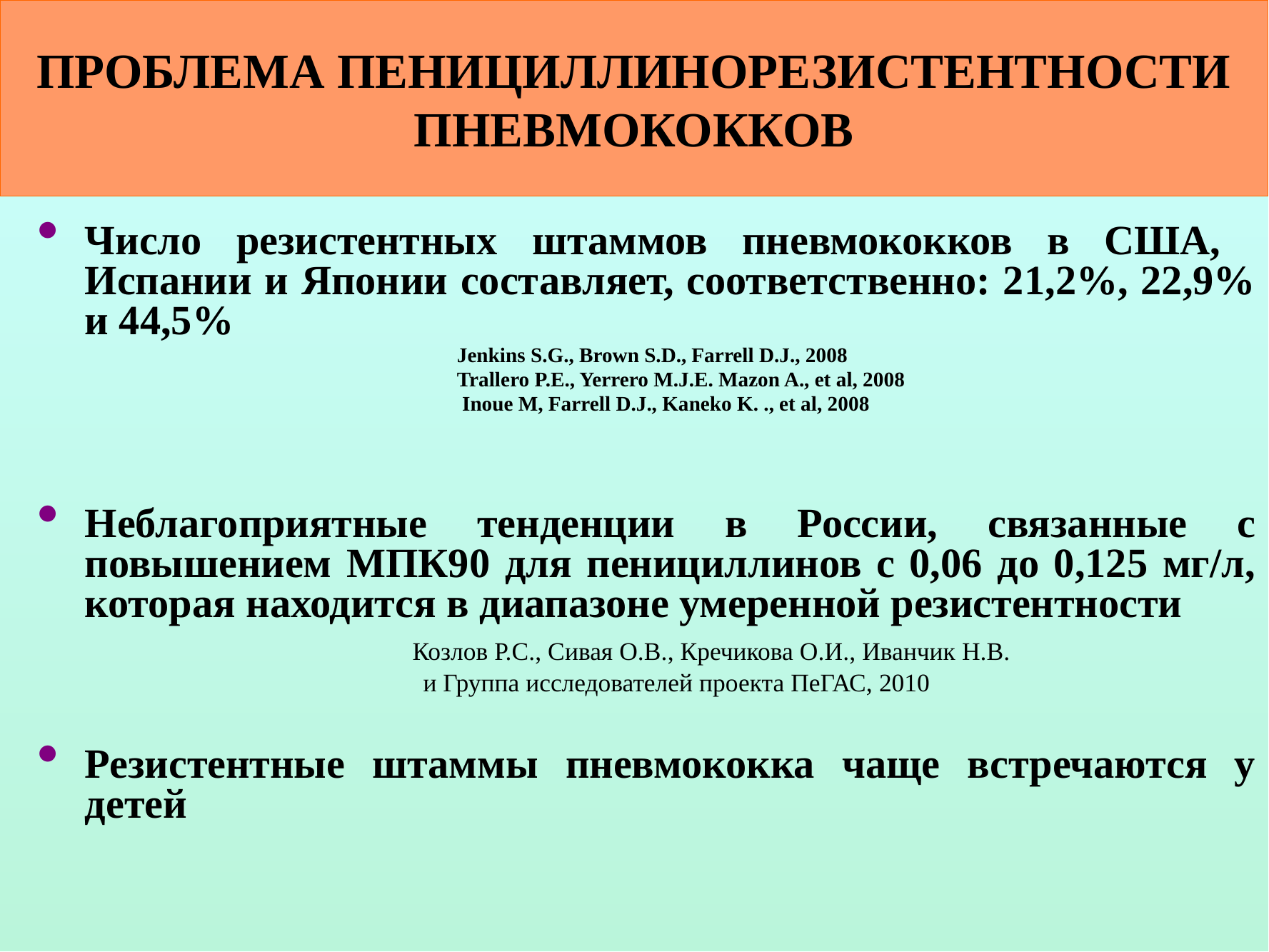

# ПРОБЛЕМА ПЕНИЦИЛЛИНОРЕЗИСТЕНТНОСТИ ПНЕВМОКОККОВ
Число резистентных штаммов пневмококков в США,  Испании и Японии составляет, соответственно: 21,2%, 22,9% и 44,5%
                                                                                 Jenkins S.G., Brown S.D., Farrell D.J., 2008
                                                                                 Trallero P.E., Yerrero M.J.E. Mazon A., et al, 2008
                                                                                  Inoue M, Farrell D.J., Kaneko K. ., et al, 2008

Неблагоприятные тенденции в России, связанные с повышением МПК90 для пенициллинов с 0,06 до 0,125 мг/л, которая находится в диапазоне умеренной резистентности
                                          Козлов Р.С., Сивая О.В., Кречикова О.И., Иванчик Н.В.
                                                            и Группа исследователей проекта ПеГАС, 2010

Резистентные штаммы пневмококка чаще встречаются у детей